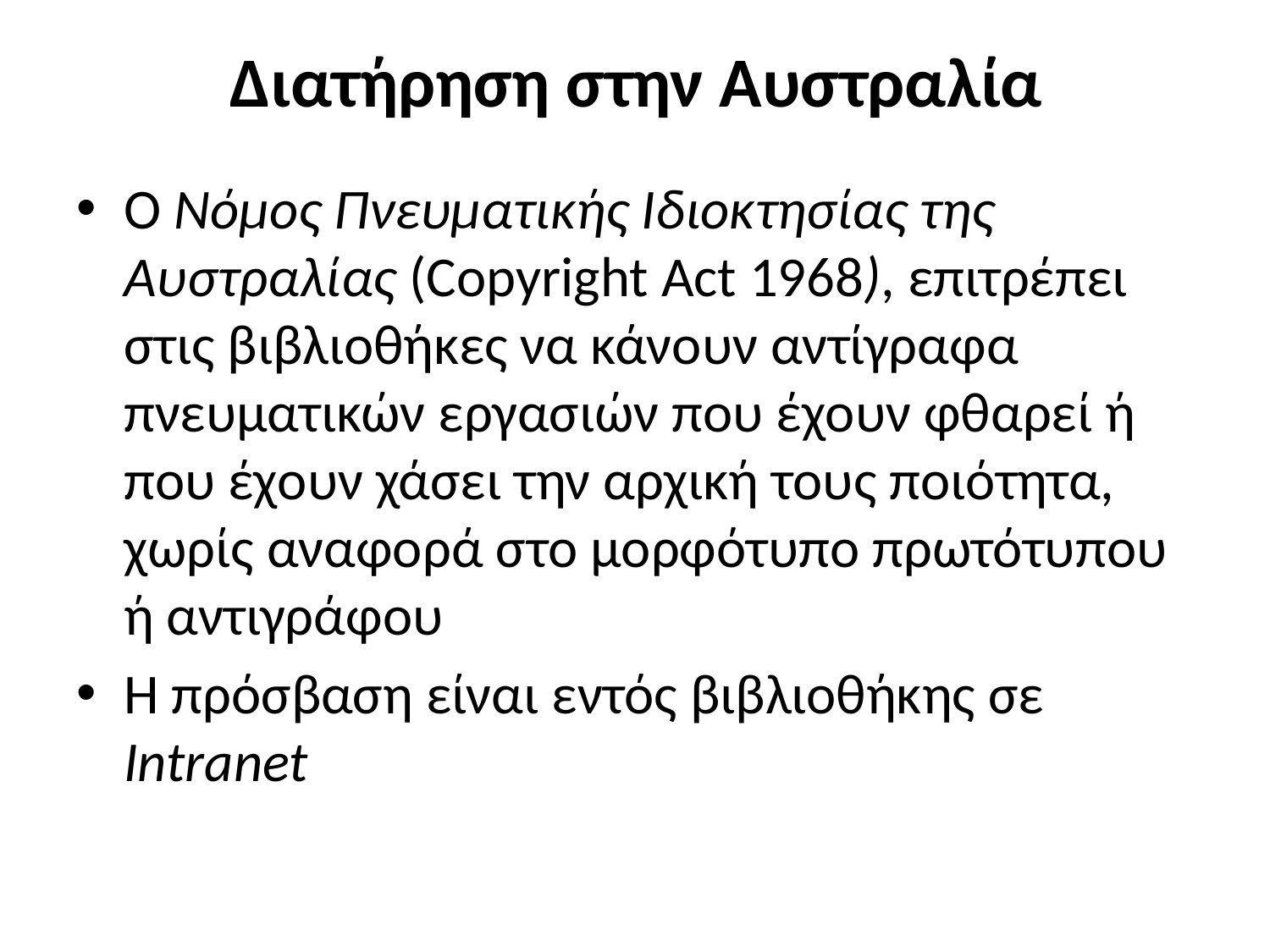

# Διατήρηση στην Αυστραλία
Ο Νόμος Πνευματικής Ιδιοκτησίας της Αυστραλίας (Copyright Act 1968), επιτρέπει στις βιβλιοθήκες να κάνουν αντίγραφα πνευματικών εργασιών που έχουν φθαρεί ή που έχουν χάσει την αρχική τους ποιότητα, χωρίς αναφορά στο μορφότυπο πρωτότυπου ή αντιγράφου
Η πρόσβαση είναι εντός βιβλιοθήκης σε Intranet